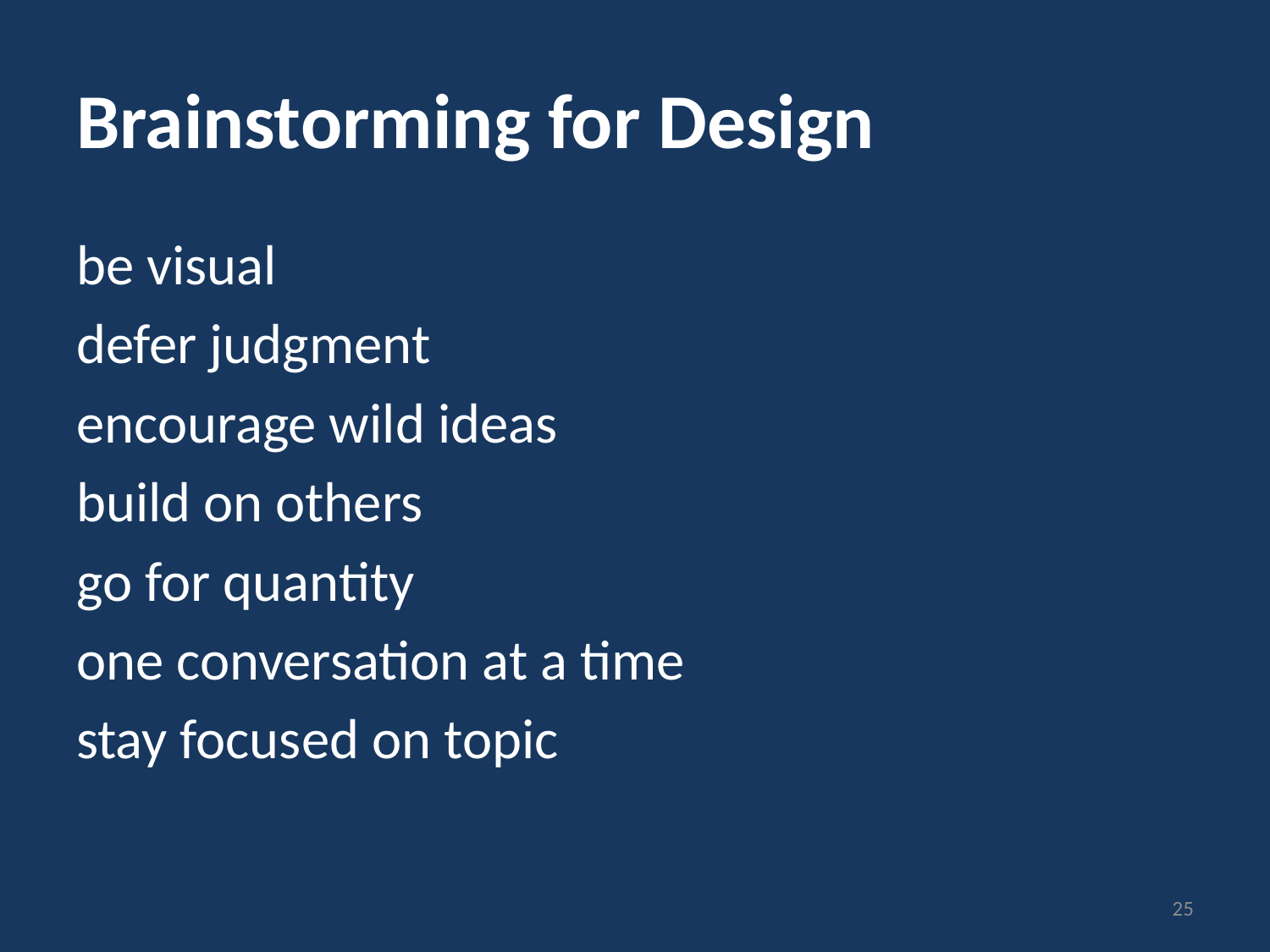

# Brainstorming for Design
be visual
defer judgment
encourage wild ideas
build on others
go for quantity
one conversation at a time
stay focused on topic
25